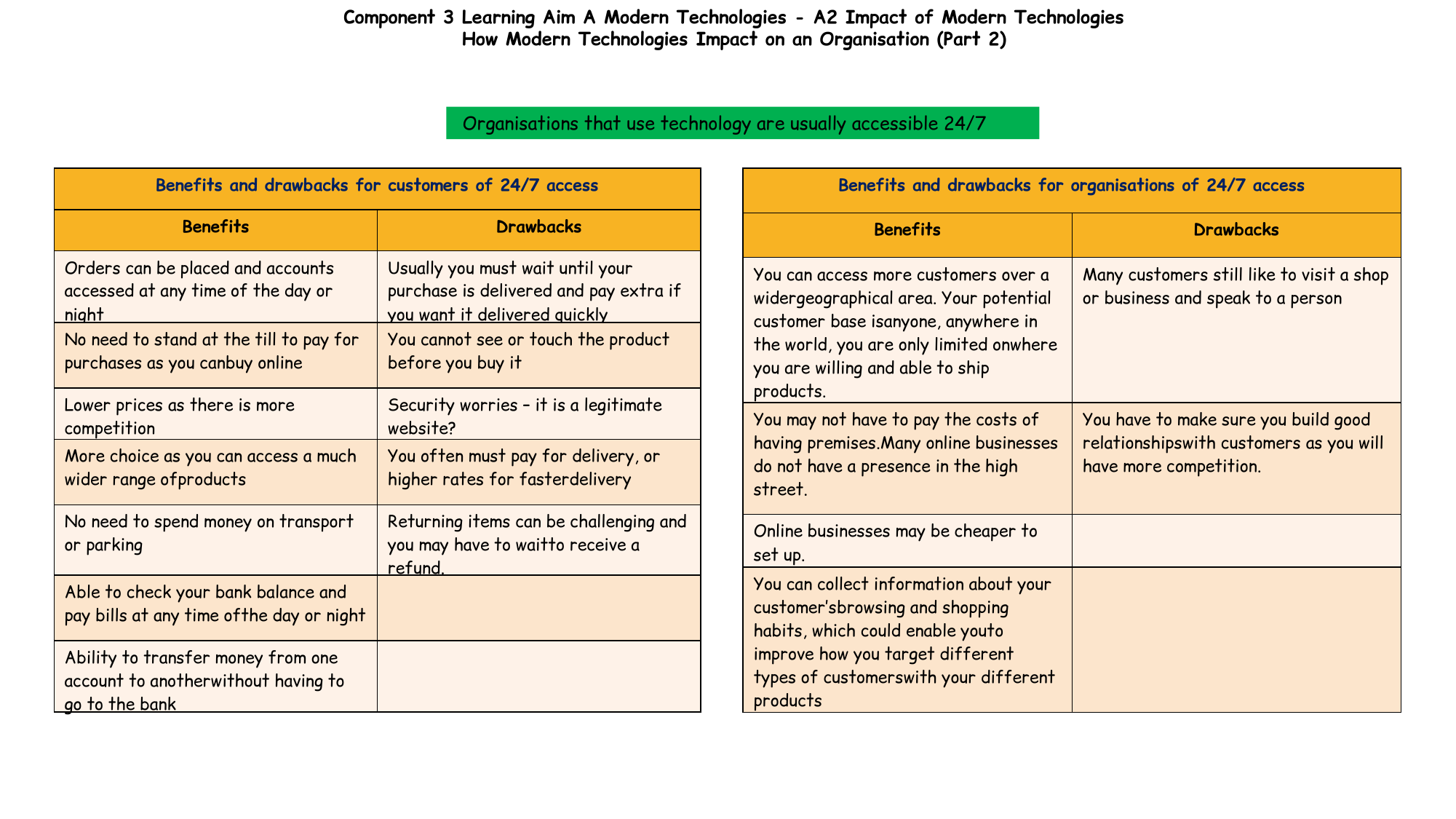

Component 3 Learning Aim A Modern Technologies - A2 Impact of Modern Technologies
How Modern Technologies Impact on an Organisation (Part 2)
 Organisations that use technology are usually accessible 24/7
| Benefits and drawbacks for organisations of 24/7 access​ |  |
| --- | --- |
| Benefits​ | Drawbacks​ |
| You can access more customers over a widergeographical area. Your potential customer base isanyone, anywhere in the world, you are only limited onwhere you are willing and able to ship products.​ | Many customers still like to visit a shop or business and speak to a person​ |
| You may not have to pay the costs of having premises.Many online businesses do not have a presence in the high street.​ | You have to make sure you build good relationshipswith customers as you will have more competition.​ |
| Online businesses may be cheaper to set up.​ | ​ |
| You can collect information about your customer’sbrowsing and shopping habits, which could enable youto improve how you target different types of customerswith your different products​ | ​ |
| Benefits and drawbacks for customers of 24/7 access​ |  |
| --- | --- |
| Benefits​ | Drawbacks​ |
| Orders can be placed and accounts accessed at any time of the day or night​ | Usually you must wait until your purchase is delivered and pay extra if you want it delivered quickly​ |
| No need to stand at the till to pay for purchases as you canbuy online​ | You cannot see or touch the product before you buy it​ |
| Lower prices as there is more competition​ | Security worries – it is a legitimate website?​ |
| More choice as you can access a much wider range ofproducts​ | You often must pay for delivery, or higher rates for fasterdelivery​ |
| No need to spend money on transport or parking ​ | Returning items can be challenging and you may have to waitto receive a refund. ​ |
| Able to check your bank balance and pay bills at any time ofthe day or night​ | ​ |
| Ability to transfer money from one account to anotherwithout having to go to the bank​ | ​ |